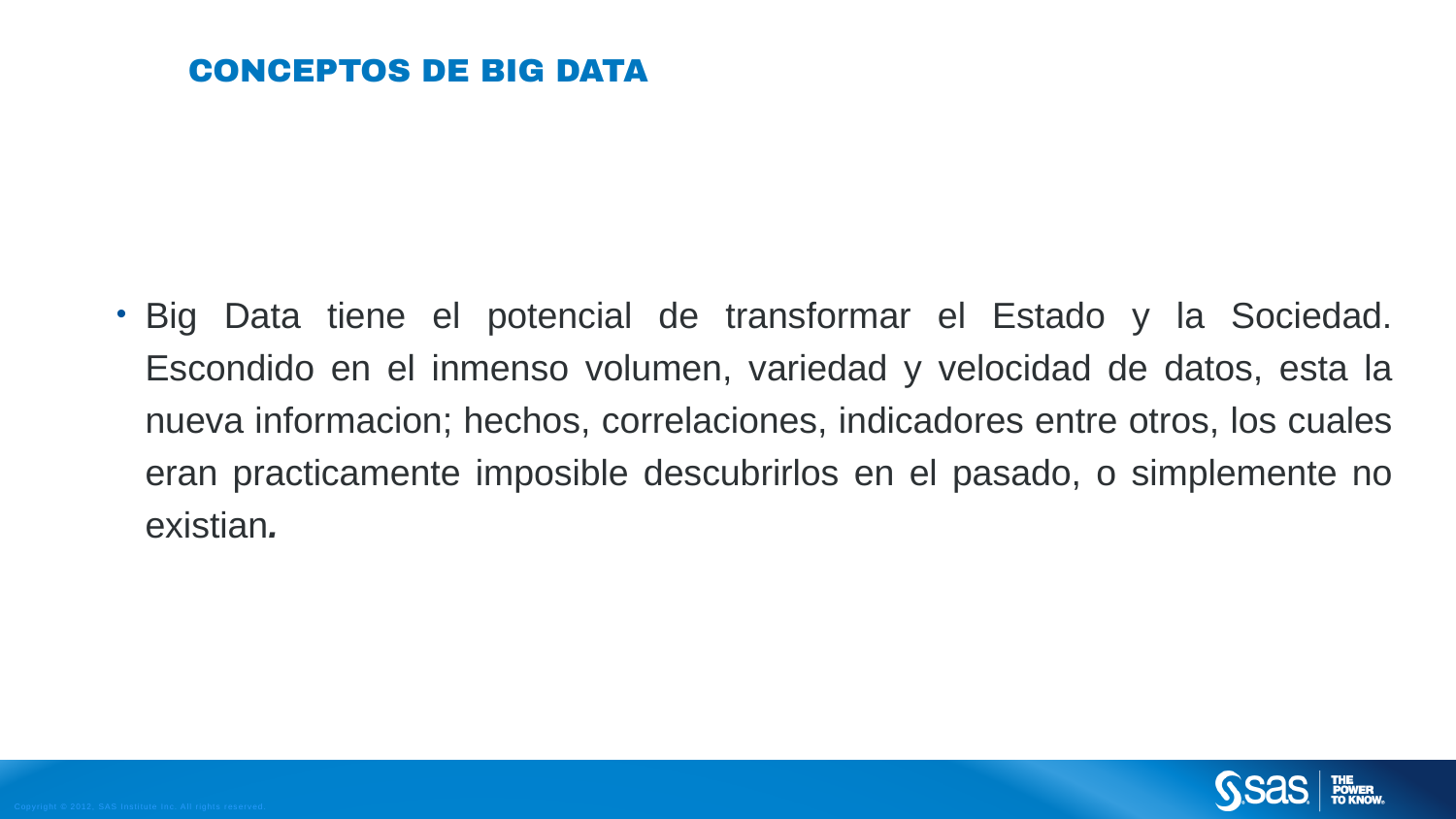

# CONceptos de big data
Big Data tiene el potencial de transformar el Estado y la Sociedad. Escondido en el inmenso volumen, variedad y velocidad de datos, esta la nueva informacion; hechos, correlaciones, indicadores entre otros, los cuales eran practicamente imposible descubrirlos en el pasado, o simplemente no existian.